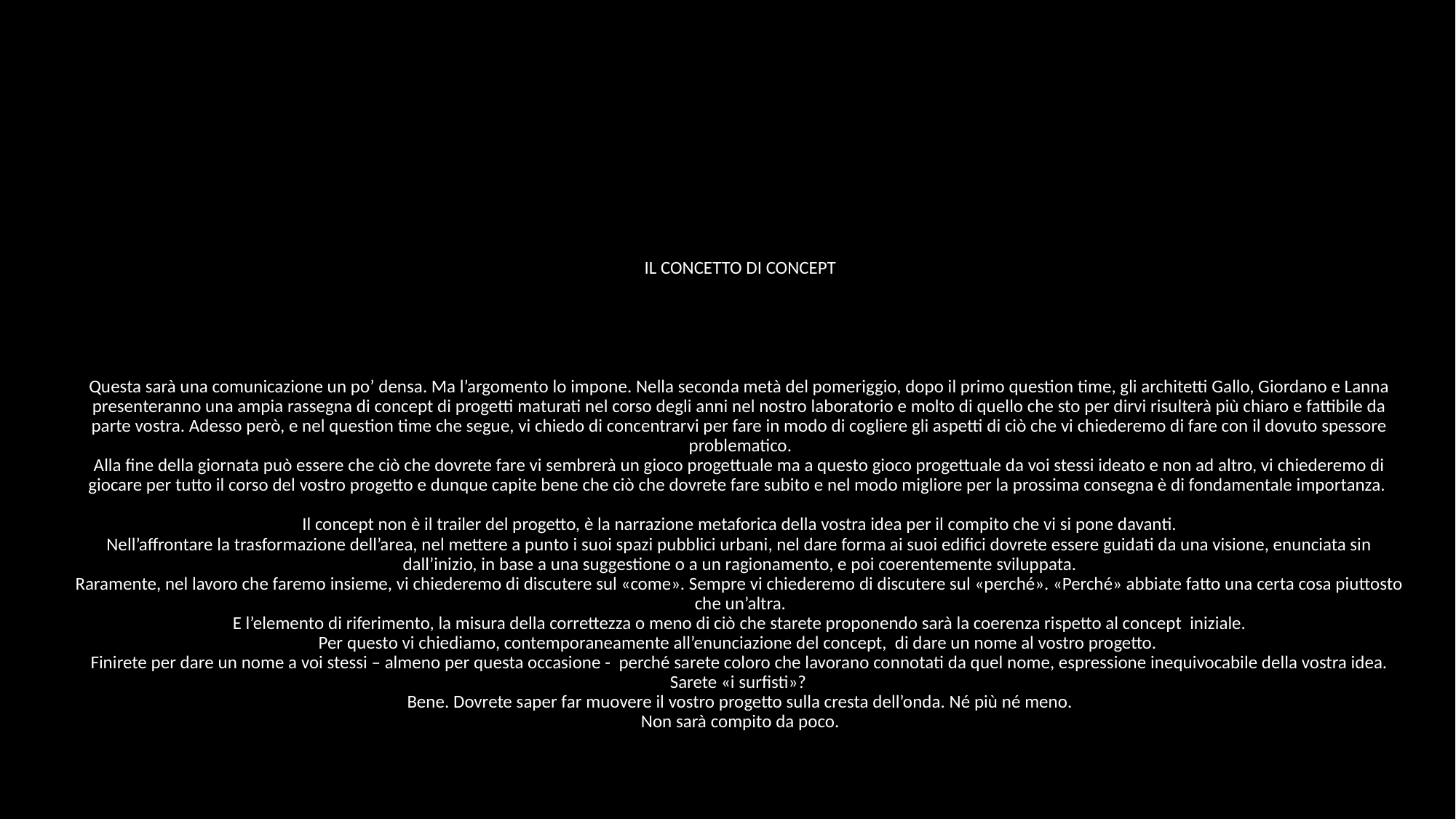

# IL CONCETTO DI CONCEPT Questa sarà una comunicazione un po’ densa. Ma l’argomento lo impone. Nella seconda metà del pomeriggio, dopo il primo question time, gli architetti Gallo, Giordano e Lanna presenteranno una ampia rassegna di concept di progetti maturati nel corso degli anni nel nostro laboratorio e molto di quello che sto per dirvi risulterà più chiaro e fattibile da parte vostra. Adesso però, e nel question time che segue, vi chiedo di concentrarvi per fare in modo di cogliere gli aspetti di ciò che vi chiederemo di fare con il dovuto spessore problematico. Alla fine della giornata può essere che ciò che dovrete fare vi sembrerà un gioco progettuale ma a questo gioco progettuale da voi stessi ideato e non ad altro, vi chiederemo di giocare per tutto il corso del vostro progetto e dunque capite bene che ciò che dovrete fare subito e nel modo migliore per la prossima consegna è di fondamentale importanza. Il concept non è il trailer del progetto, è la narrazione metaforica della vostra idea per il compito che vi si pone davanti. Nell’affrontare la trasformazione dell’area, nel mettere a punto i suoi spazi pubblici urbani, nel dare forma ai suoi edifici dovrete essere guidati da una visione, enunciata sin dall’inizio, in base a una suggestione o a un ragionamento, e poi coerentemente sviluppata. Raramente, nel lavoro che faremo insieme, vi chiederemo di discutere sul «come». Sempre vi chiederemo di discutere sul «perché». «Perché» abbiate fatto una certa cosa piuttosto che un’altra. E l’elemento di riferimento, la misura della correttezza o meno di ciò che starete proponendo sarà la coerenza rispetto al concept  iniziale. Per questo vi chiediamo, contemporaneamente all’enunciazione del concept,  di dare un nome al vostro progetto. Finirete per dare un nome a voi stessi – almeno per questa occasione -  perché sarete coloro che lavorano connotati da quel nome, espressione inequivocabile della vostra idea. Sarete «i surfisti»? Bene. Dovrete saper far muovere il vostro progetto sulla cresta dell’onda. Né più né meno. Non sarà compito da poco.